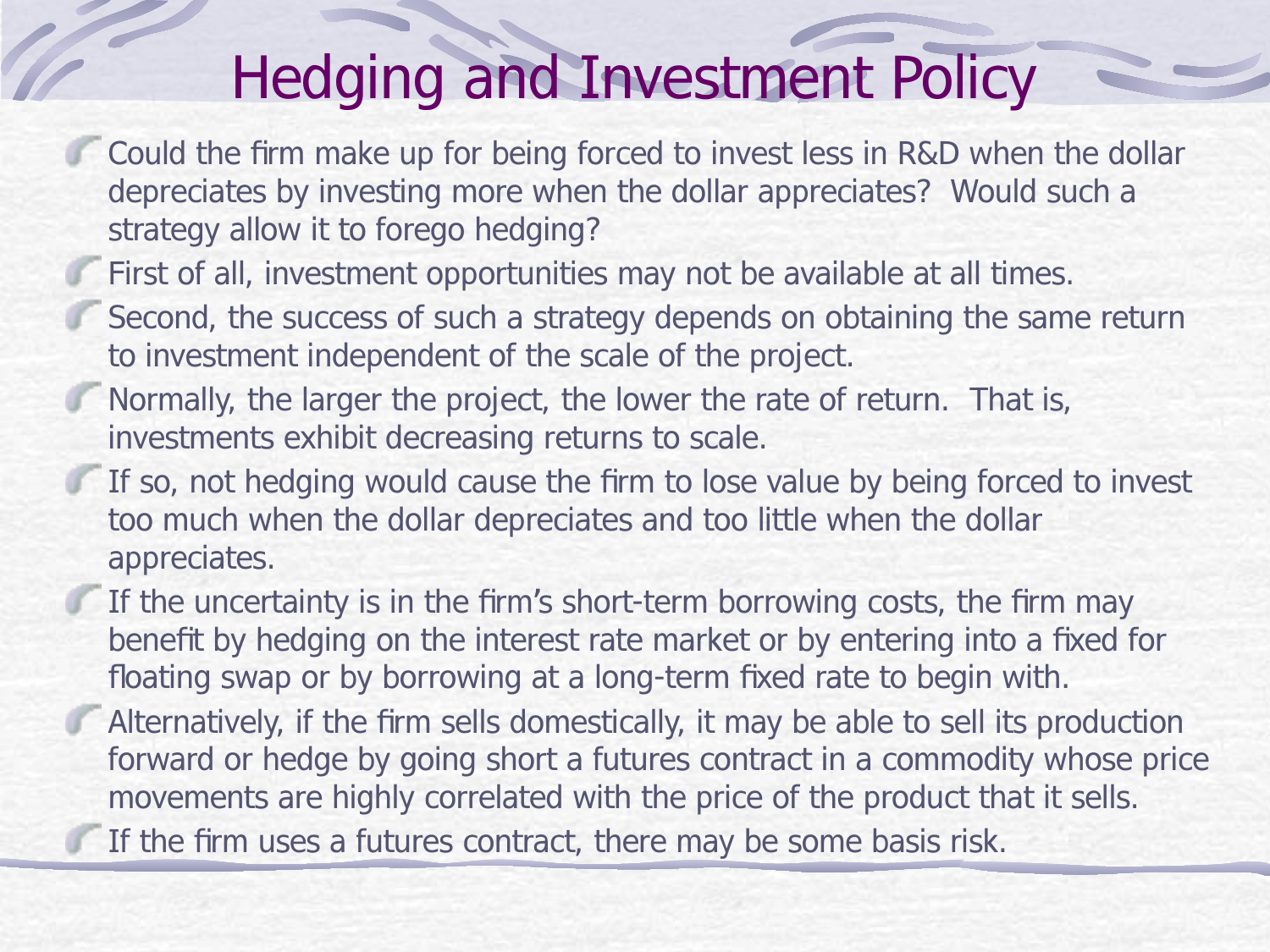

# Hedging and Investment Policy
Could the firm make up for being forced to invest less in R&D when the dollar depreciates by investing more when the dollar appreciates?  Would such a strategy allow it to forego hedging?
First of all, investment opportunities may not be available at all times.
Second, the success of such a strategy depends on obtaining the same return to investment independent of the scale of the project.
Normally, the larger the project, the lower the rate of return.  That is, investments exhibit decreasing returns to scale.
If so, not hedging would cause the firm to lose value by being forced to invest too much when the dollar depreciates and too little when the dollar appreciates.
If the uncertainty is in the firm’s short-term borrowing costs, the firm may benefit by hedging on the interest rate market or by entering into a fixed for floating swap or by borrowing at a long-term fixed rate to begin with.
Alternatively, if the firm sells domestically, it may be able to sell its production forward or hedge by going short a futures contract in a commodity whose price movements are highly correlated with the price of the product that it sells.
If the firm uses a futures contract, there may be some basis risk.